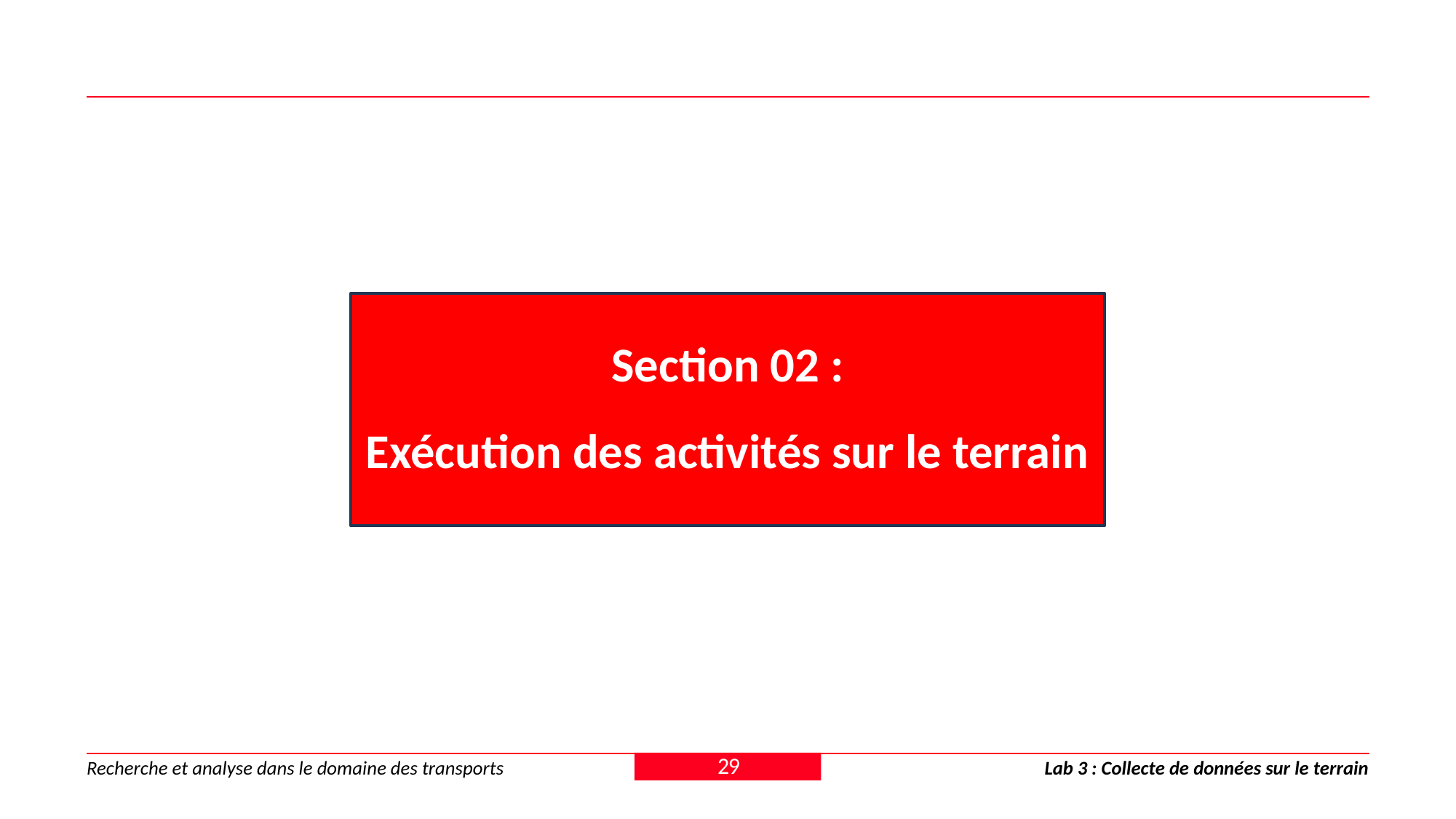

Section 02 :
Exécution des activités sur le terrain